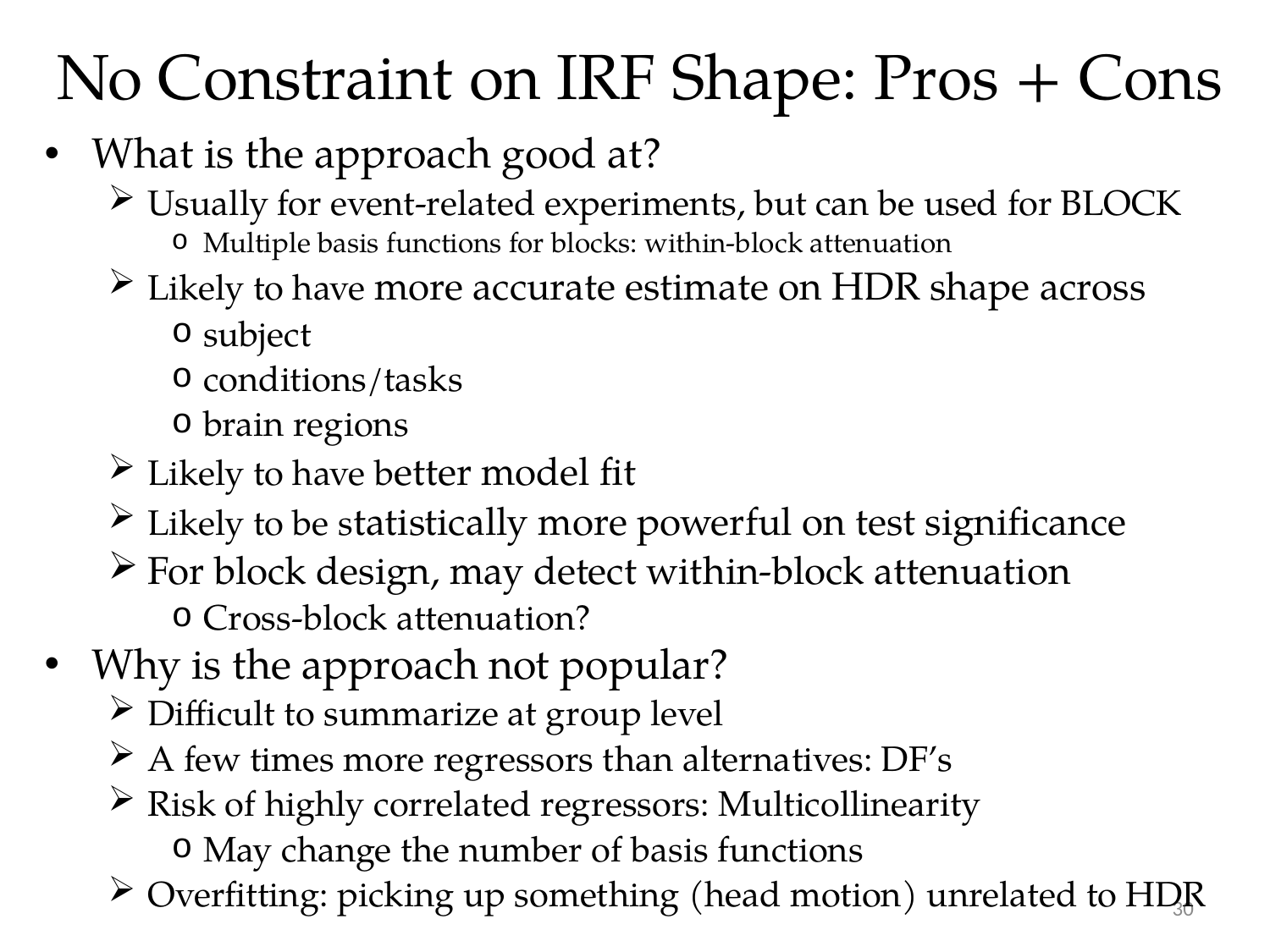

# No Constraint on IRF Shape: Pros + Cons
What is the approach good at?
Usually for event-related experiments, but can be used for BLOCK
Multiple basis functions for blocks: within-block attenuation
Likely to have more accurate estimate on HDR shape across
subject
conditions/tasks
brain regions
Likely to have better model fit
Likely to be statistically more powerful on test significance
For block design, may detect within-block attenuation
Cross-block attenuation?
Why is the approach not popular?
Difficult to summarize at group level
A few times more regressors than alternatives: DF’s
Risk of highly correlated regressors: Multicollinearity
May change the number of basis functions
Overfitting: picking up something (head motion) unrelated to HDR
30